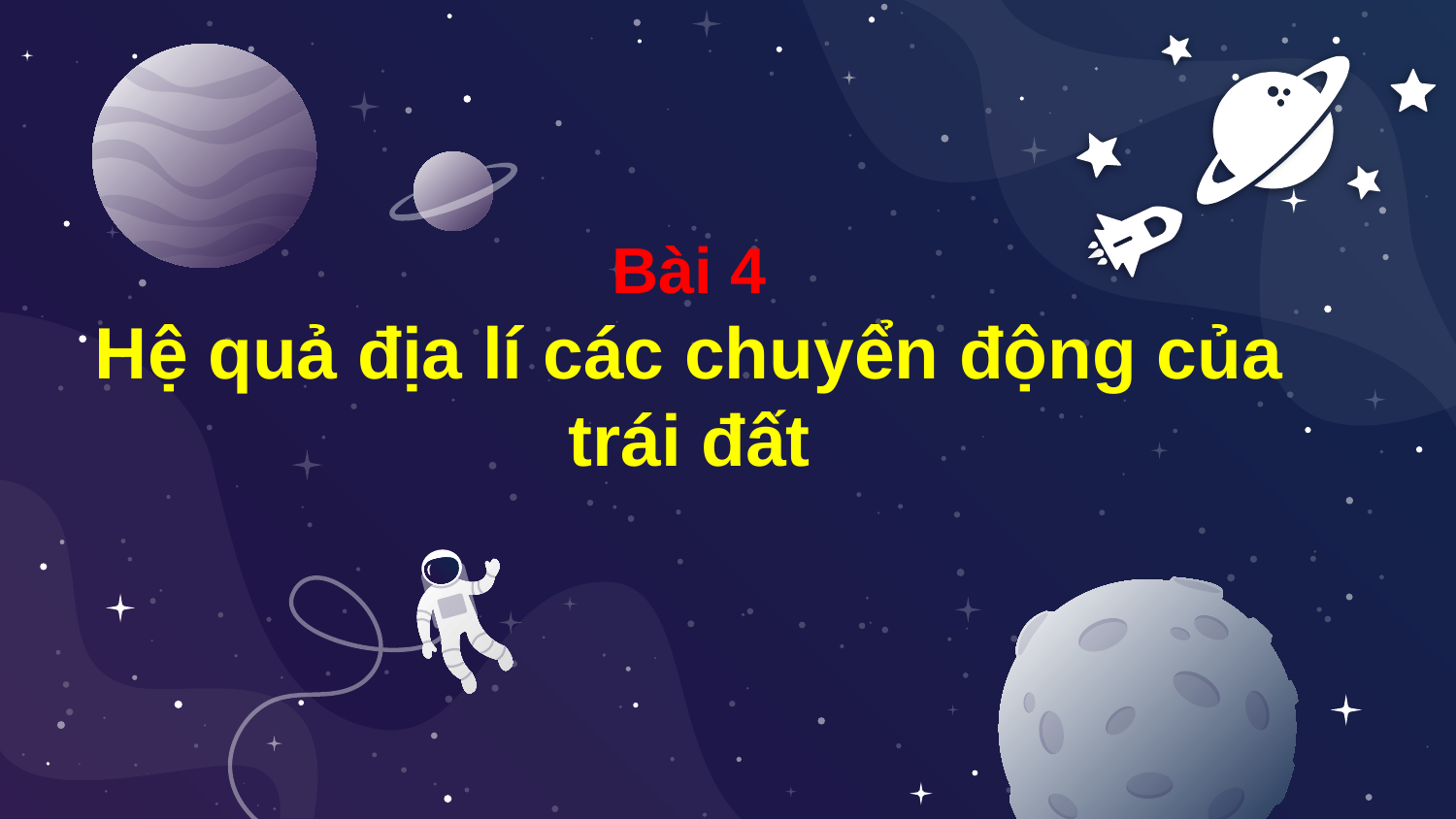

Bài 4
Hệ quả địa lí các chuyển động của trái đất